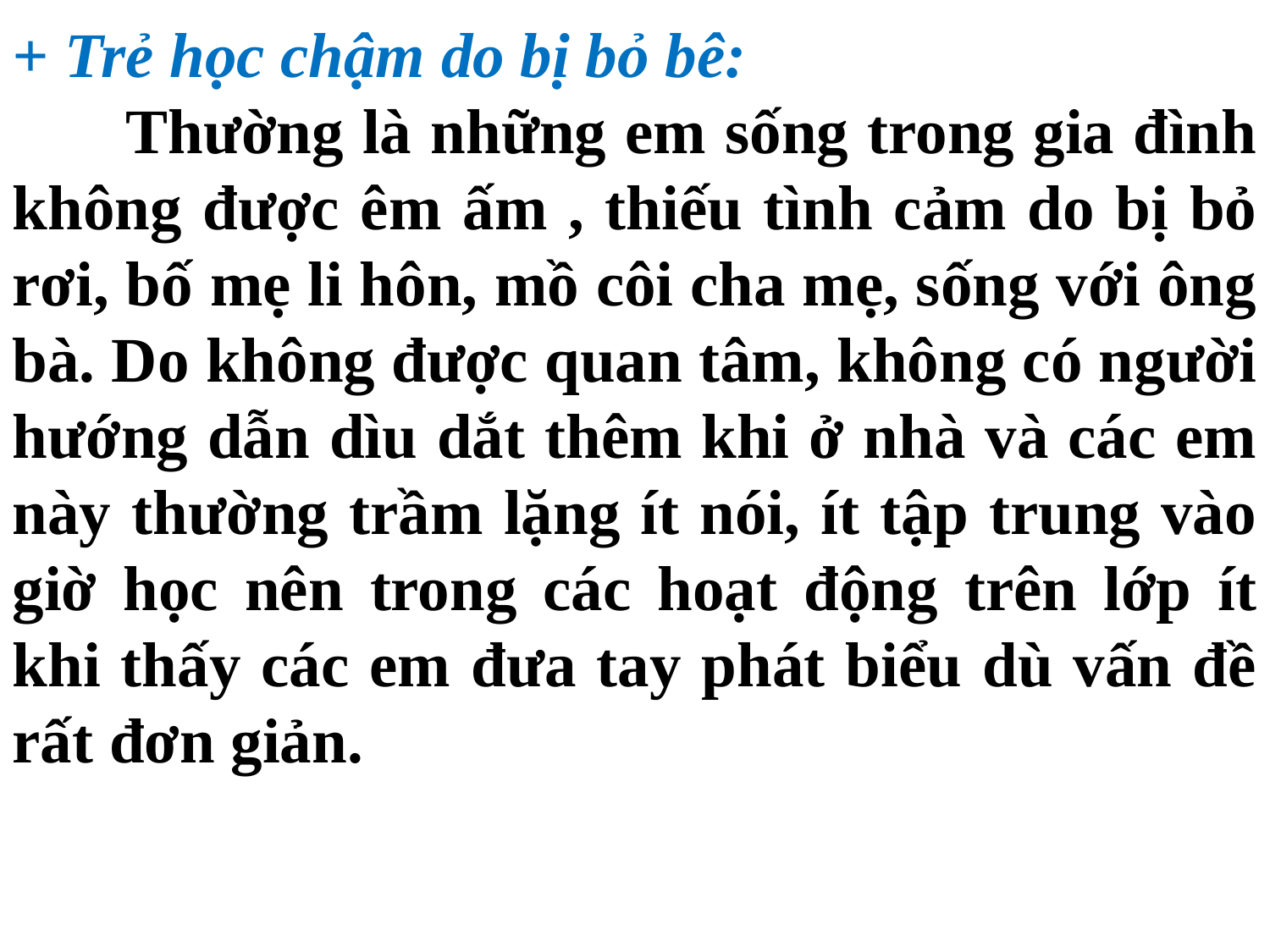

+ Trẻ học chậm do bị bỏ bê:
      Thường là những em sống trong gia đình không được êm ấm , thiếu tình cảm do bị bỏ rơi, bố mẹ li hôn, mồ côi cha mẹ, sống với ông bà. Do không được quan tâm, không có người hướng dẫn dìu dắt thêm khi ở nhà và các em này thường trầm lặng ít nói, ít tập trung vào giờ học nên trong các hoạt động trên lớp ít khi thấy các em đưa tay phát biểu dù vấn đề rất đơn giản.